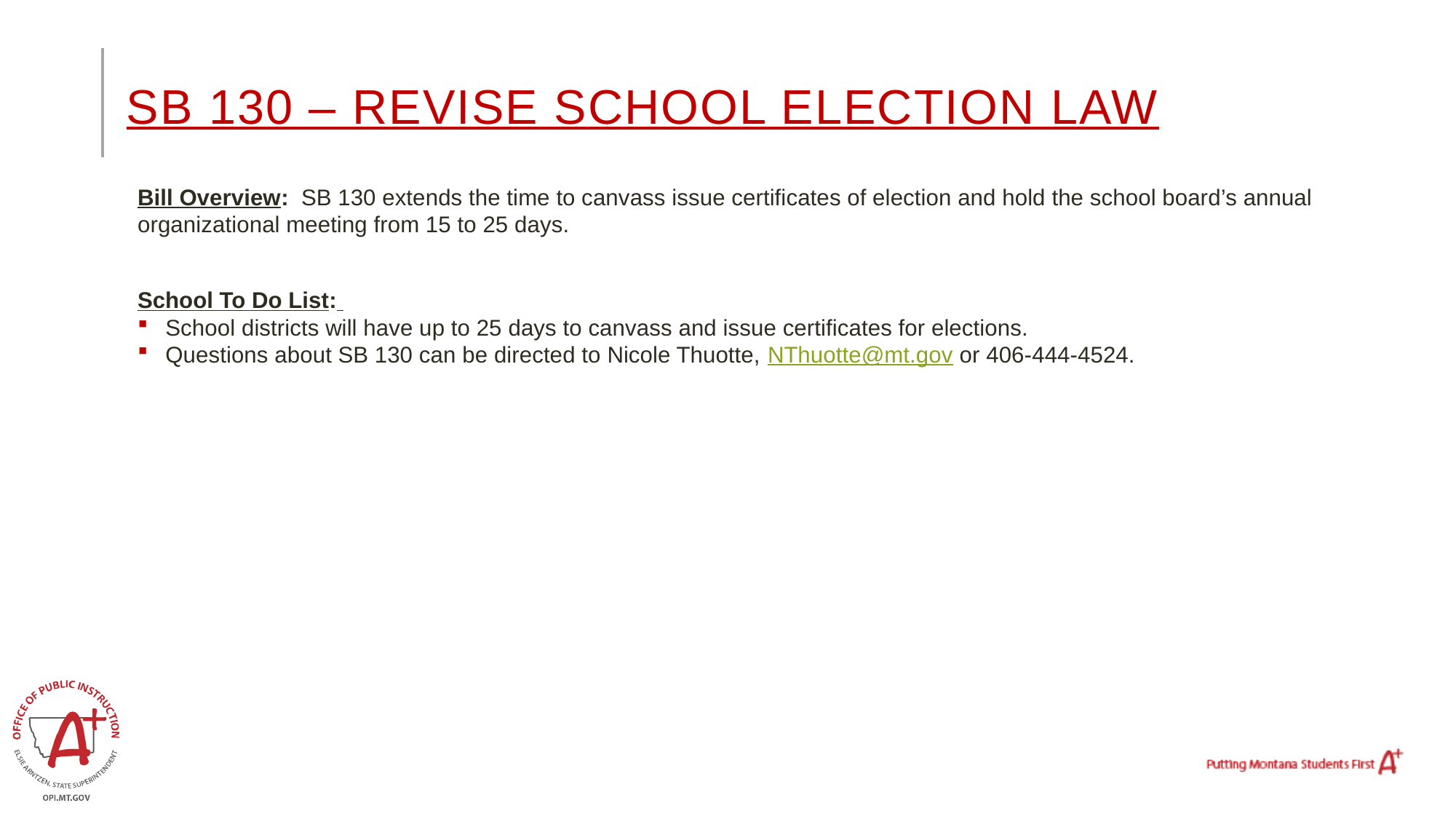

# SB 130 – Revise school election law
Bill Overview:  SB 130 extends the time to canvass issue certificates of election and hold the school board’s annual organizational meeting from 15 to 25 days.

School To Do List:
School districts will have up to 25 days to canvass and issue certificates for elections.
Questions about SB 130 can be directed to Nicole Thuotte, NThuotte@mt.gov or 406-444-4524.